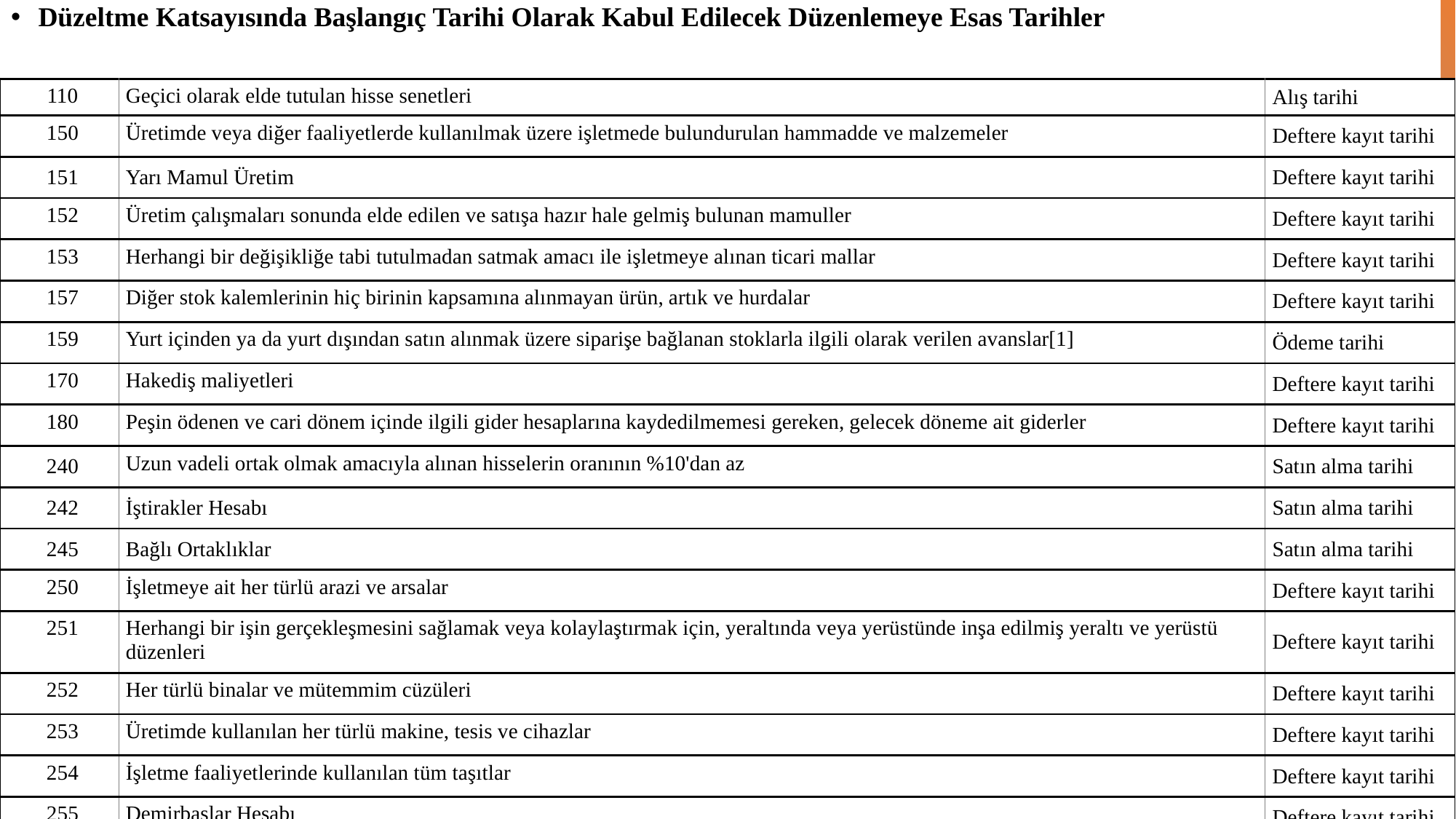

Düzeltme Katsayısında Başlangıç Tarihi Olarak Kabul Edilecek Düzenlemeye Esas Tarihler

| 110 | Geçici olarak elde tutulan hisse senetleri | Alış tarihi |
| --- | --- | --- |
| 150 | Üretimde veya diğer faaliyetlerde kullanılmak üzere işletmede bulundurulan hammadde ve malzemeler | Deftere kayıt tarihi |
| 151 | Yarı Mamul Üretim | Deftere kayıt tarihi |
| 152 | Üretim çalışmaları sonunda elde edilen ve satışa hazır hale gelmiş bulunan mamuller | Deftere kayıt tarihi |
| 153 | Herhangi bir değişikliğe tabi tutulmadan satmak amacı ile işletmeye alınan ticari mallar | Deftere kayıt tarihi |
| 157 | Diğer stok kalemlerinin hiç birinin kapsamına alınmayan ürün, artık ve hurdalar | Deftere kayıt tarihi |
| 159 | Yurt içinden ya da yurt dışından satın alınmak üzere siparişe bağlanan stoklarla ilgili olarak verilen avanslar[1] | Ödeme tarihi |
| 170 | Hakediş maliyetleri | Deftere kayıt tarihi |
| 180 | Peşin ödenen ve cari dönem içinde ilgili gider hesaplarına kaydedilmemesi gereken, gelecek döneme ait giderler | Deftere kayıt tarihi |
| 240 | Uzun vadeli ortak olmak amacıyla alınan hisselerin oranının %10'dan az | Satın alma tarihi |
| 242 | İştirakler Hesabı | Satın alma tarihi |
| 245 | Bağlı Ortaklıklar | Satın alma tarihi |
| 250 | İşletmeye ait her türlü arazi ve arsalar | Deftere kayıt tarihi |
| 251 | Herhangi bir işin gerçekleşmesini sağlamak veya kolaylaştırmak için, yeraltında veya yerüstünde inşa edilmiş yeraltı ve yerüstü düzenleri | Deftere kayıt tarihi |
| 252 | Her türlü binalar ve mütemmim cüzüleri | Deftere kayıt tarihi |
| 253 | Üretimde kullanılan her türlü makine, tesis ve cihazlar | Deftere kayıt tarihi |
| 254 | İşletme faaliyetlerinde kullanılan tüm taşıtlar | Deftere kayıt tarihi |
| 255 | Demirbaşlar Hesabı | Deftere kayıt tarihi |